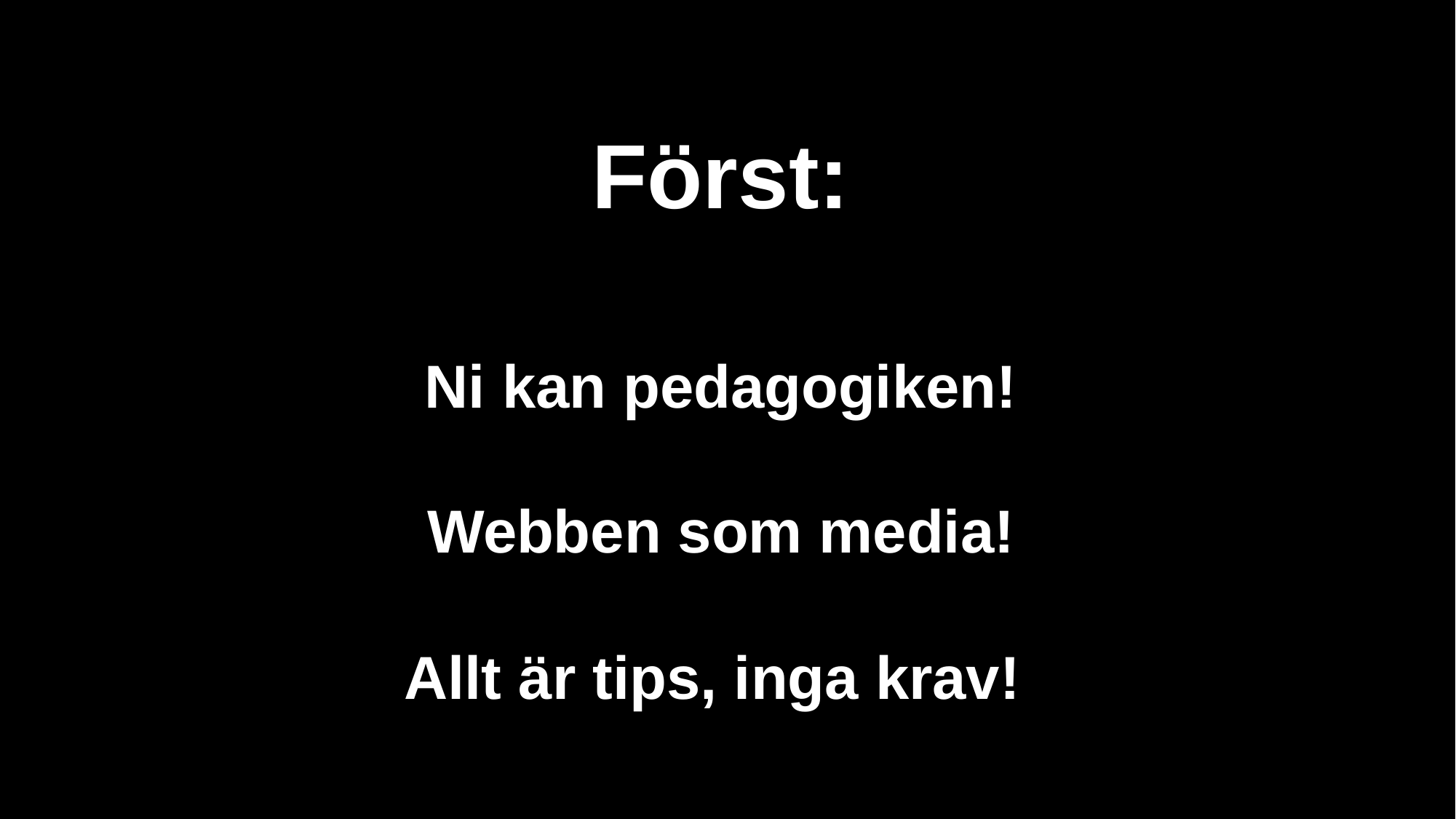

Först:

Ni kan pedagogiken!

Webben som media!

Allt är tips, inga krav!